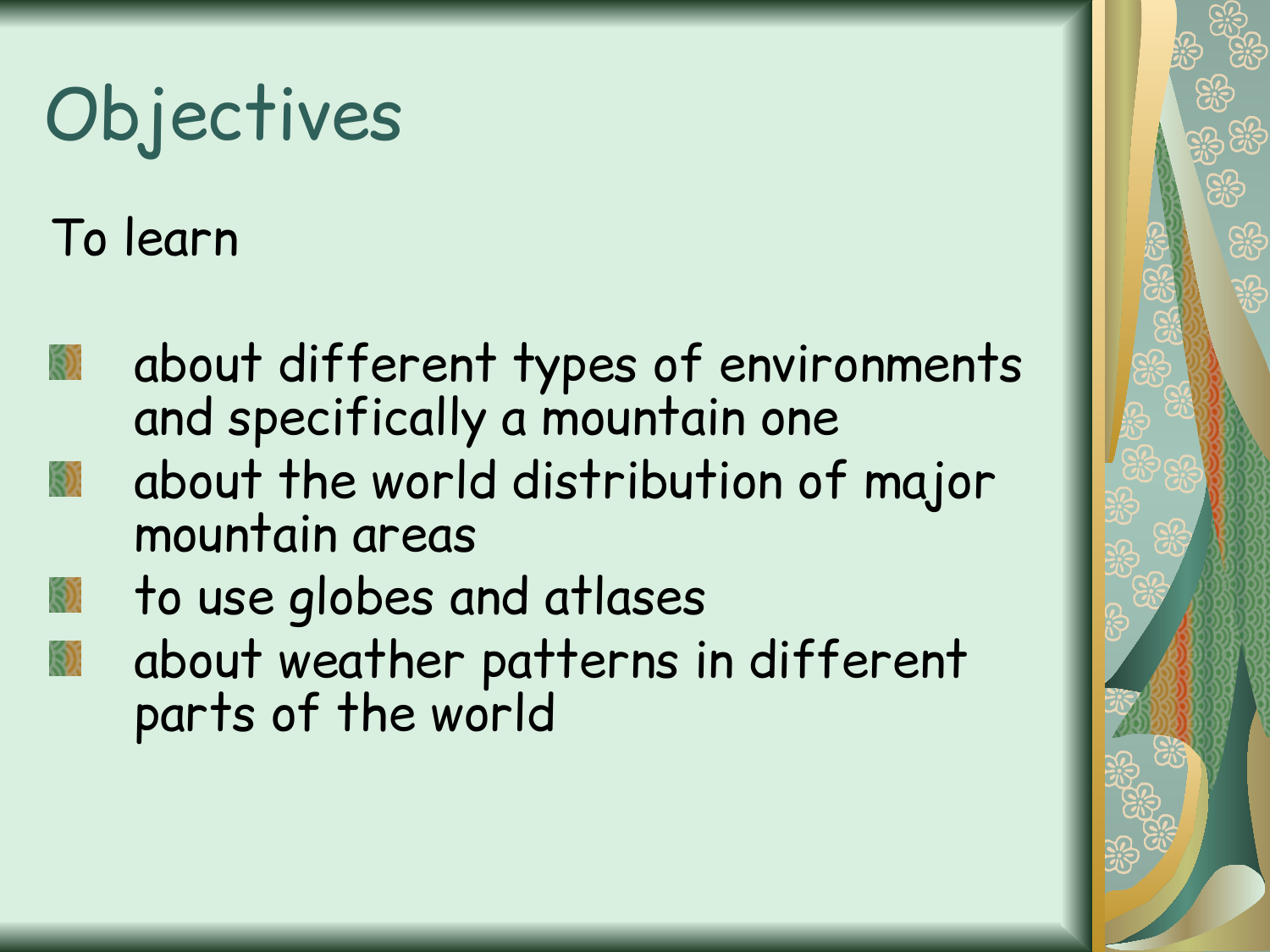

# Objectives
To learn

about different types of environments and specifically a mountain one
about the world distribution of major mountain areas
to use globes and atlases
about weather patterns in different parts of the world